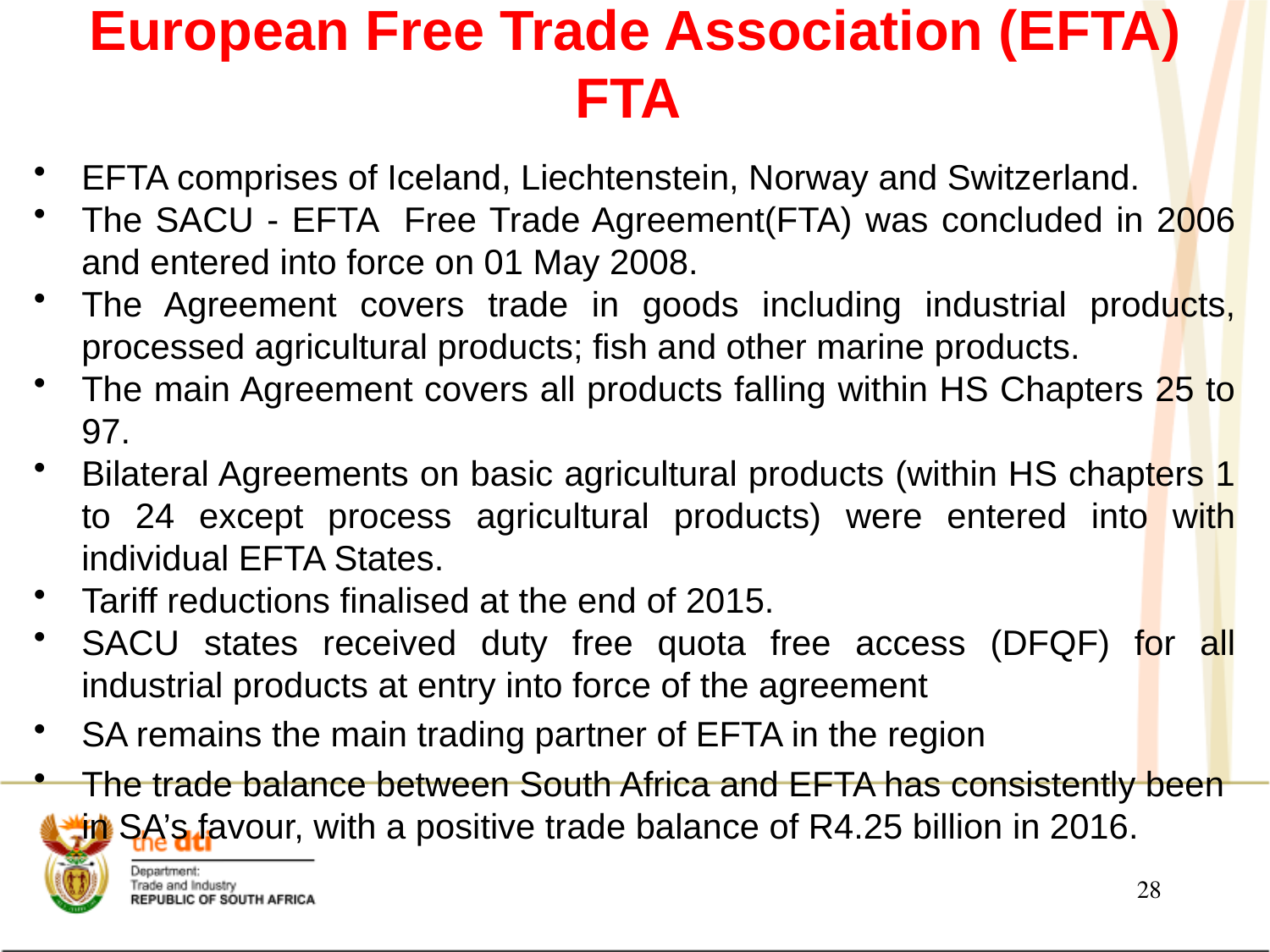

# European Free Trade Association (EFTA) FTA
EFTA comprises of Iceland, Liechtenstein, Norway and Switzerland.
The SACU - EFTA  Free Trade Agreement(FTA) was concluded in 2006 and entered into force on 01 May 2008.
The Agreement covers trade in goods including industrial products, processed agricultural products; fish and other marine products.
The main Agreement covers all products falling within HS Chapters 25 to 97.
Bilateral Agreements on basic agricultural products (within HS chapters 1 to 24 except process agricultural products) were entered into with individual EFTA States.
Tariff reductions finalised at the end of 2015.
SACU states received duty free quota free access (DFQF) for all industrial products at entry into force of the agreement
SA remains the main trading partner of EFTA in the region
The trade balance between South Africa and EFTA has consistently been in SA’s favour, with a positive trade balance of R4.25 billion in 2016.

28